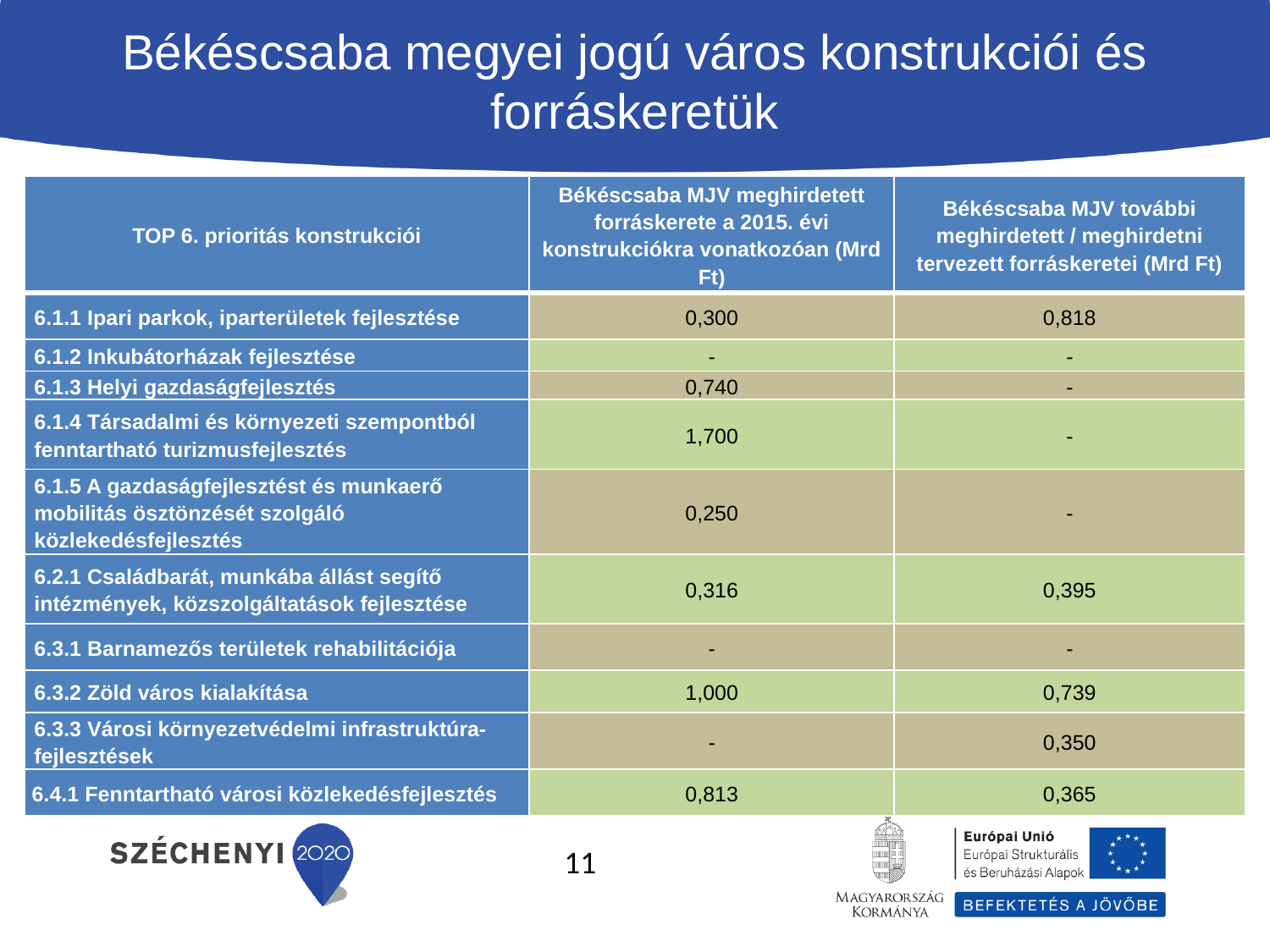

# Békéscsaba megyei jogú város konstrukciói és forráskeretük
| TOP 6. prioritás konstrukciói | Békéscsaba MJV meghirdetett forráskerete a 2015. évi konstrukciókra vonatkozóan (Mrd Ft) | Békéscsaba MJV további meghirdetett / meghirdetni tervezett forráskeretei (Mrd Ft) |
| --- | --- | --- |
| 6.1.1 Ipari parkok, iparterületek fejlesztése | 0,300 | 0,818 |
| 6.1.2 Inkubátorházak fejlesztése | - | - |
| 6.1.3 Helyi gazdaságfejlesztés | 0,740 | - |
| 6.1.4 Társadalmi és környezeti szempontból fenntartható turizmusfejlesztés | 1,700 | - |
| 6.1.5 A gazdaságfejlesztést és munkaerő mobilitás ösztönzését szolgáló közlekedésfejlesztés | 0,250 | - |
| 6.2.1 Családbarát, munkába állást segítő intézmények, közszolgáltatások fejlesztése | 0,316 | 0,395 |
| 6.3.1 Barnamezős területek rehabilitációja | - | - |
| 6.3.2 Zöld város kialakítása | 1,000 | 0,739 |
| 6.3.3 Városi környezetvédelmi infrastruktúra-fejlesztések | - | 0,350 |
| 6.4.1 Fenntartható városi közlekedésfejlesztés | 0,813 | 0,365 |
11